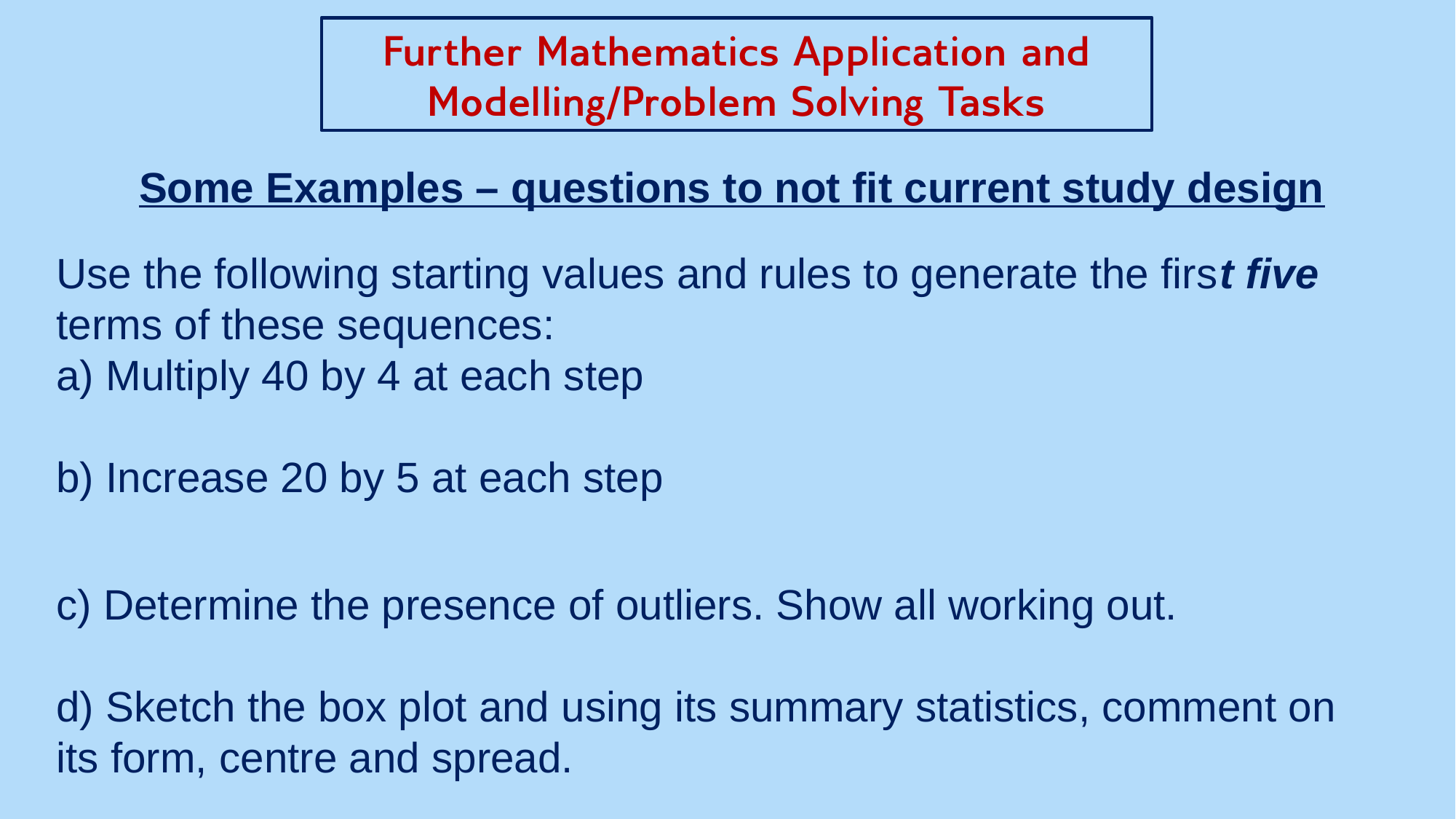

Further Mathematics Application and Modelling/Problem Solving Tasks
Some Examples – questions to not fit current study design
Use the following starting values and rules to generate the first five terms of these sequences:
a) Multiply 40 by 4 at each step

b) Increase 20 by 5 at each step

c) Determine the presence of outliers. Show all working out.

d) Sketch the box plot and using its summary statistics, comment on its form, centre and spread.